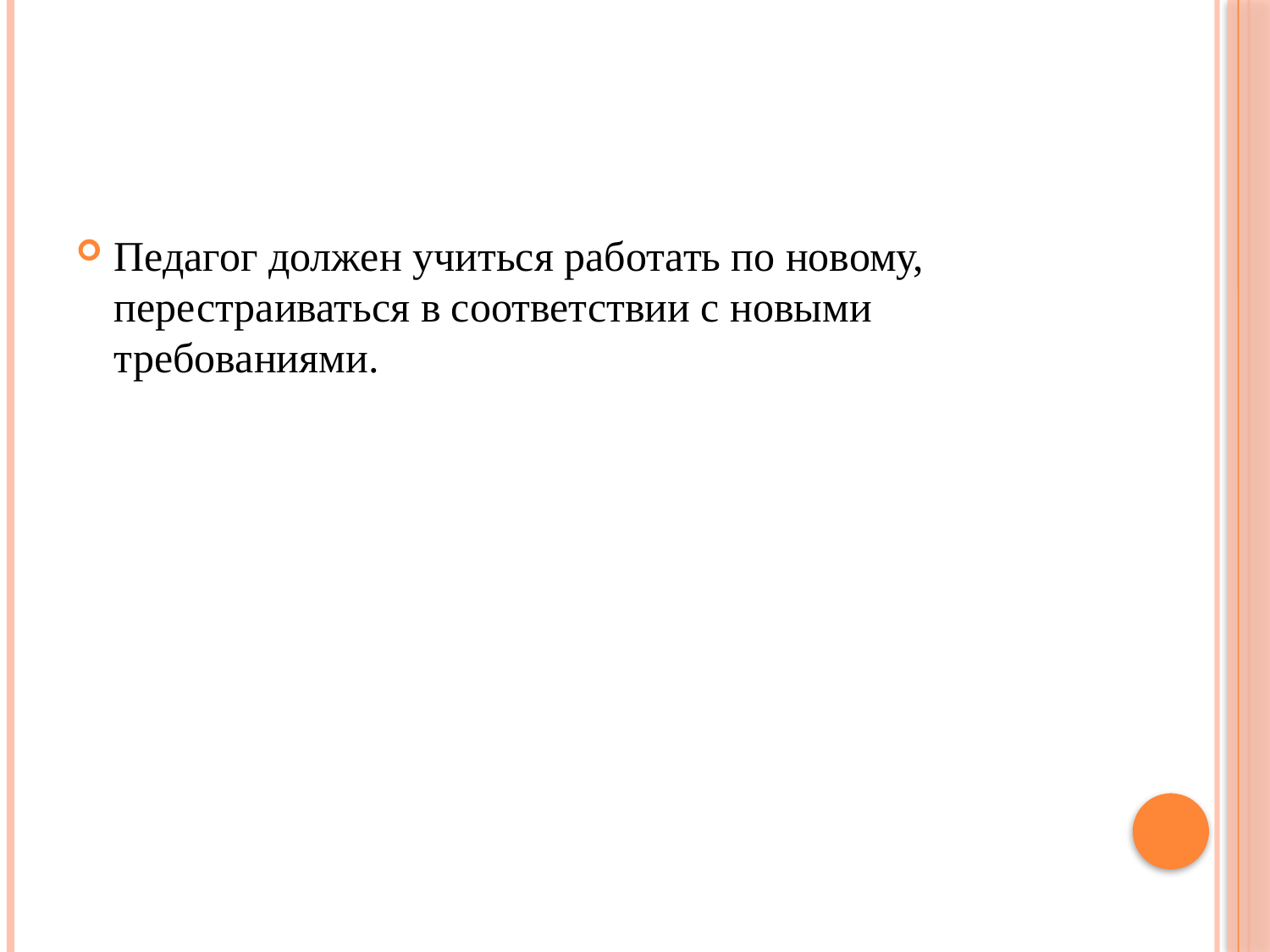

#
Педагог должен учиться работать по новому, перестраиваться в соответствии с новыми требованиями.